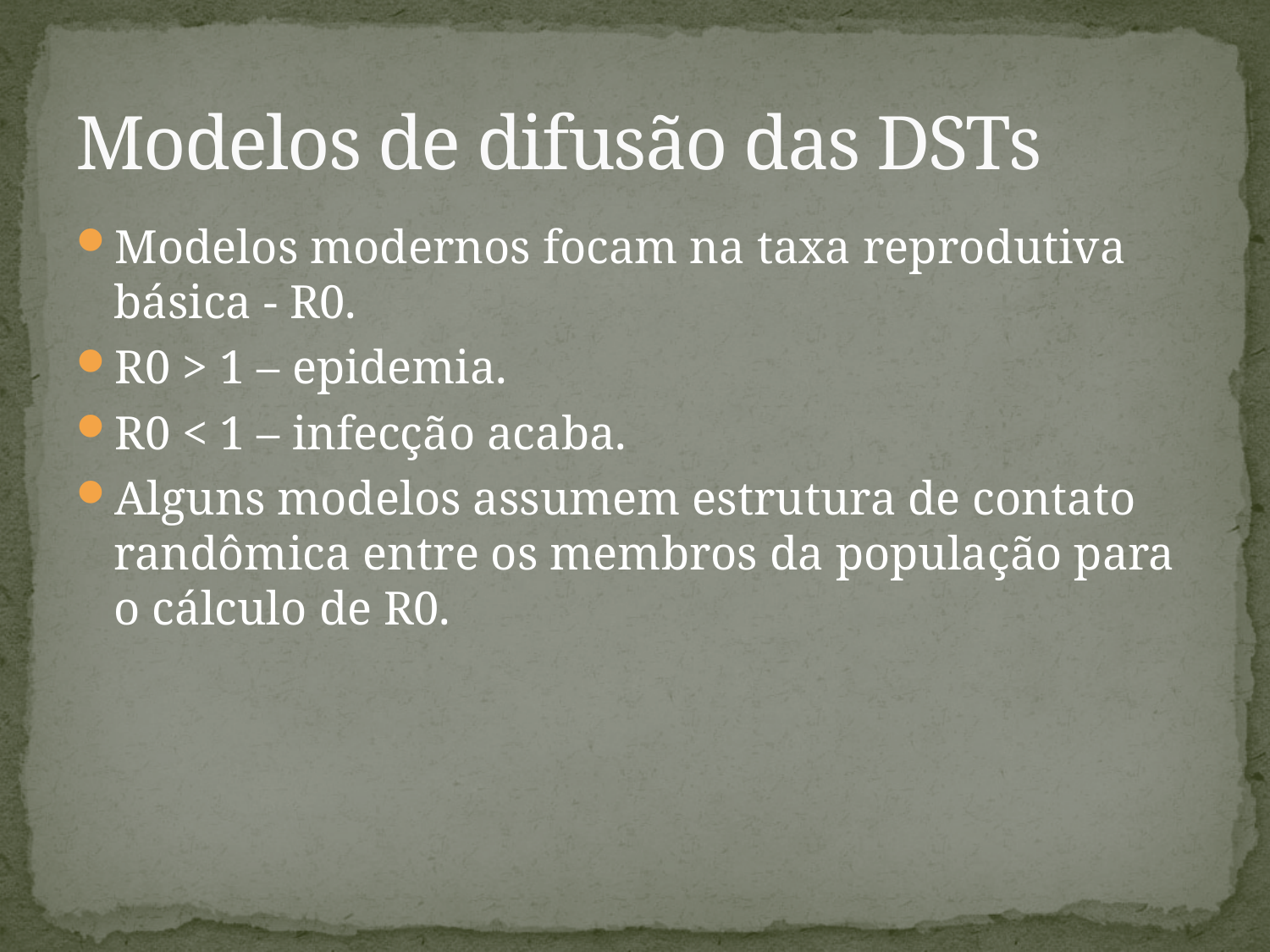

# Modelos de difusão das DSTs
Modelos modernos focam na taxa reprodutiva básica - R0.
R0 > 1 – epidemia.
R0 < 1 – infecção acaba.
Alguns modelos assumem estrutura de contato randômica entre os membros da população para o cálculo de R0.